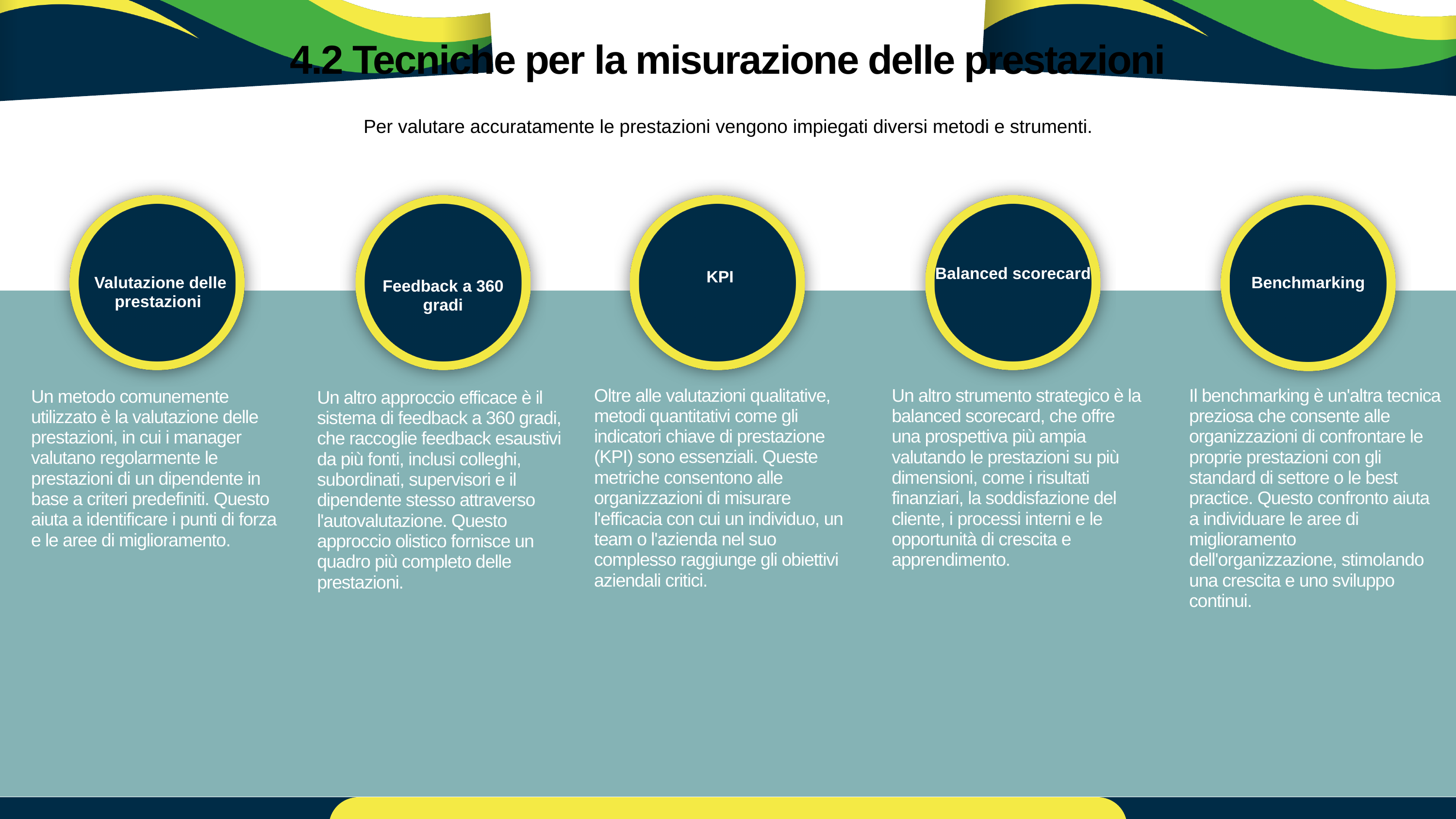

4.2 Tecniche per la misurazione delle prestazioni
Per valutare accuratamente le prestazioni vengono impiegati diversi metodi e strumenti.

Balanced scorecard
KPI
Valutazione delle prestazioni
Benchmarking
Feedback a 360 gradi

Oltre alle valutazioni qualitative, metodi quantitativi come gli indicatori chiave di prestazione (KPI) sono essenziali. Queste metriche consentono alle organizzazioni di misurare l'efficacia con cui un individuo, un team o l'azienda nel suo complesso raggiunge gli obiettivi aziendali critici.
Un altro strumento strategico è la balanced scorecard, che offre una prospettiva più ampia valutando le prestazioni su più dimensioni, come i risultati finanziari, la soddisfazione del cliente, i processi interni e le opportunità di crescita e apprendimento.
Il benchmarking è un'altra tecnica preziosa che consente alle organizzazioni di confrontare le proprie prestazioni con gli standard di settore o le best practice. Questo confronto aiuta a individuare le aree di miglioramento dell'organizzazione, stimolando una crescita e uno sviluppo continui.
Un metodo comunemente utilizzato è la valutazione delle prestazioni, in cui i manager valutano regolarmente le prestazioni di un dipendente in base a criteri predefiniti. Questo aiuta a identificare i punti di forza e le aree di miglioramento.
Un altro approccio efficace è il sistema di feedback a 360 gradi, che raccoglie feedback esaustivi da più fonti, inclusi colleghi, subordinati, supervisori e il dipendente stesso attraverso l'autovalutazione. Questo approccio olistico fornisce un quadro più completo delle prestazioni.